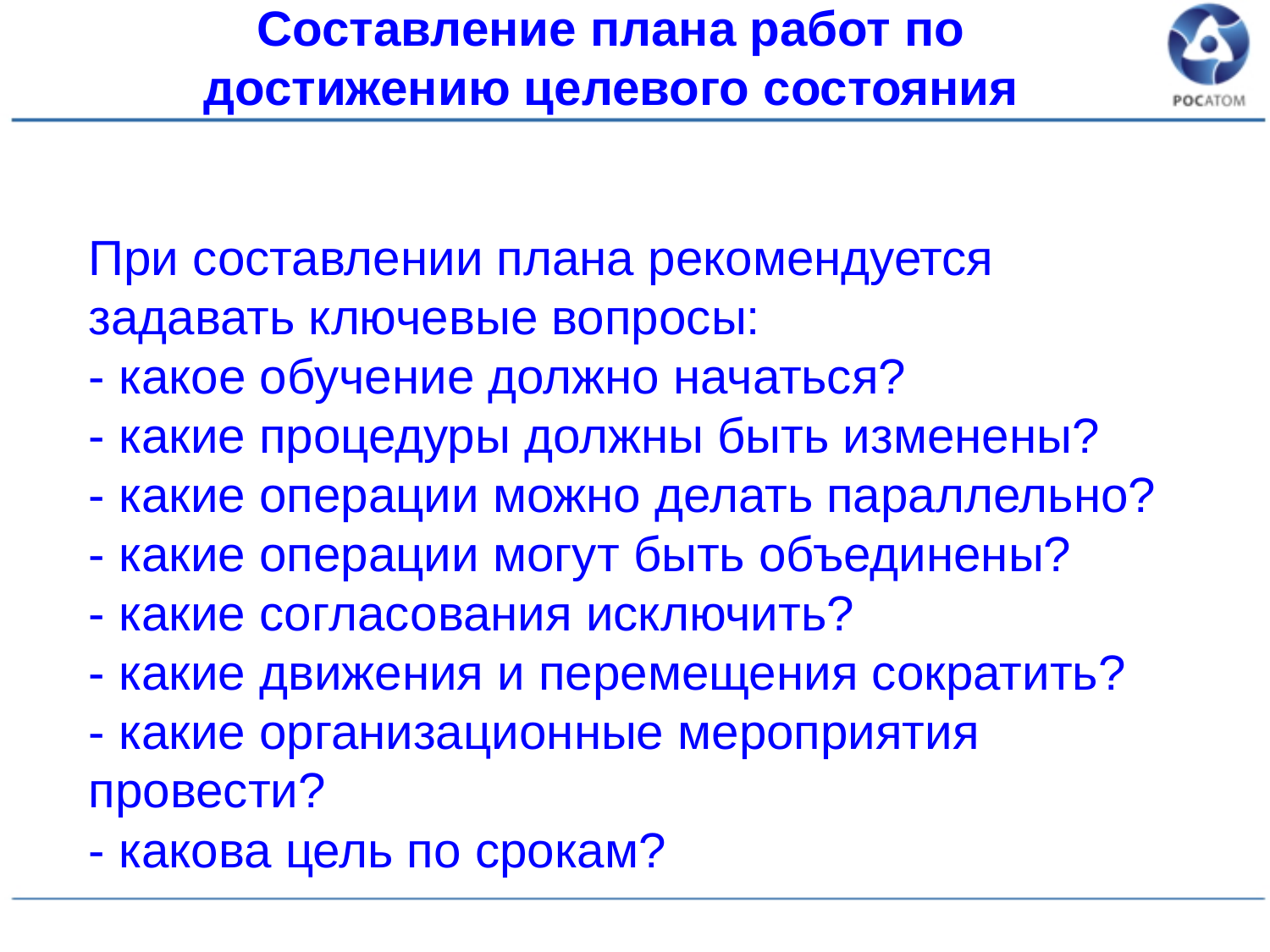

Составление плана работ по достижению целевого состояния
При составлении плана рекомендуется задавать ключевые вопросы:
- какое обучение должно начаться?
- какие процедуры должны быть изменены?
- какие операции можно делать параллельно?
- какие операции могут быть объединены?
- какие согласования исключить?
- какие движения и перемещения сократить?
- какие организационные мероприятия провести?
- какова цель по срокам?